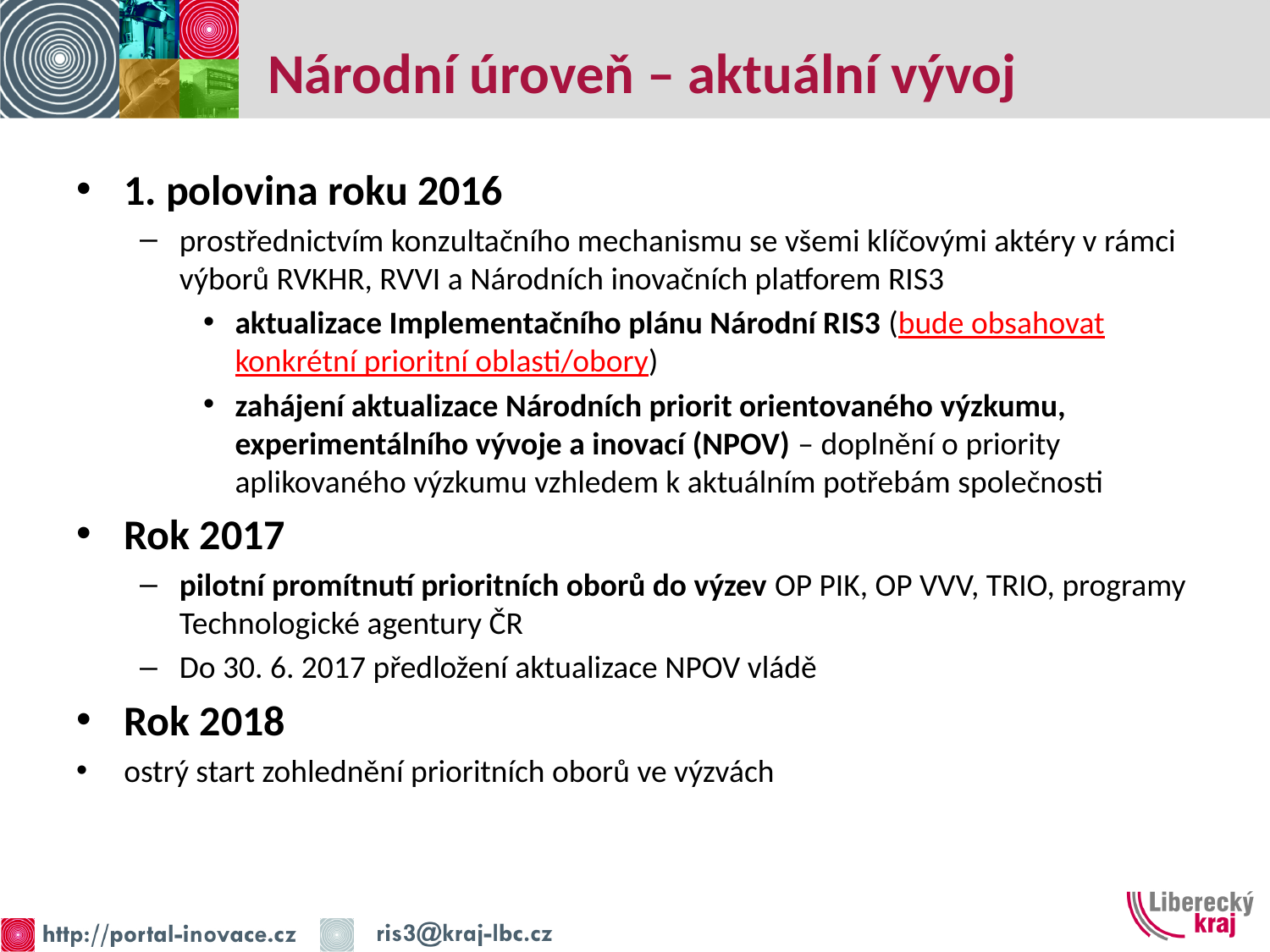

# Národní úroveň – aktuální vývoj
1. polovina roku 2016
prostřednictvím konzultačního mechanismu se všemi klíčovými aktéry v rámci výborů RVKHR, RVVI a Národních inovačních platforem RIS3
aktualizace Implementačního plánu Národní RIS3 (bude obsahovat konkrétní prioritní oblasti/obory)
zahájení aktualizace Národních priorit orientovaného výzkumu, experimentálního vývoje a inovací (NPOV) – doplnění o priority aplikovaného výzkumu vzhledem k aktuálním potřebám společnosti
Rok 2017
pilotní promítnutí prioritních oborů do výzev OP PIK, OP VVV, TRIO, programy Technologické agentury ČR
Do 30. 6. 2017 předložení aktualizace NPOV vládě
Rok 2018
ostrý start zohlednění prioritních oborů ve výzvách